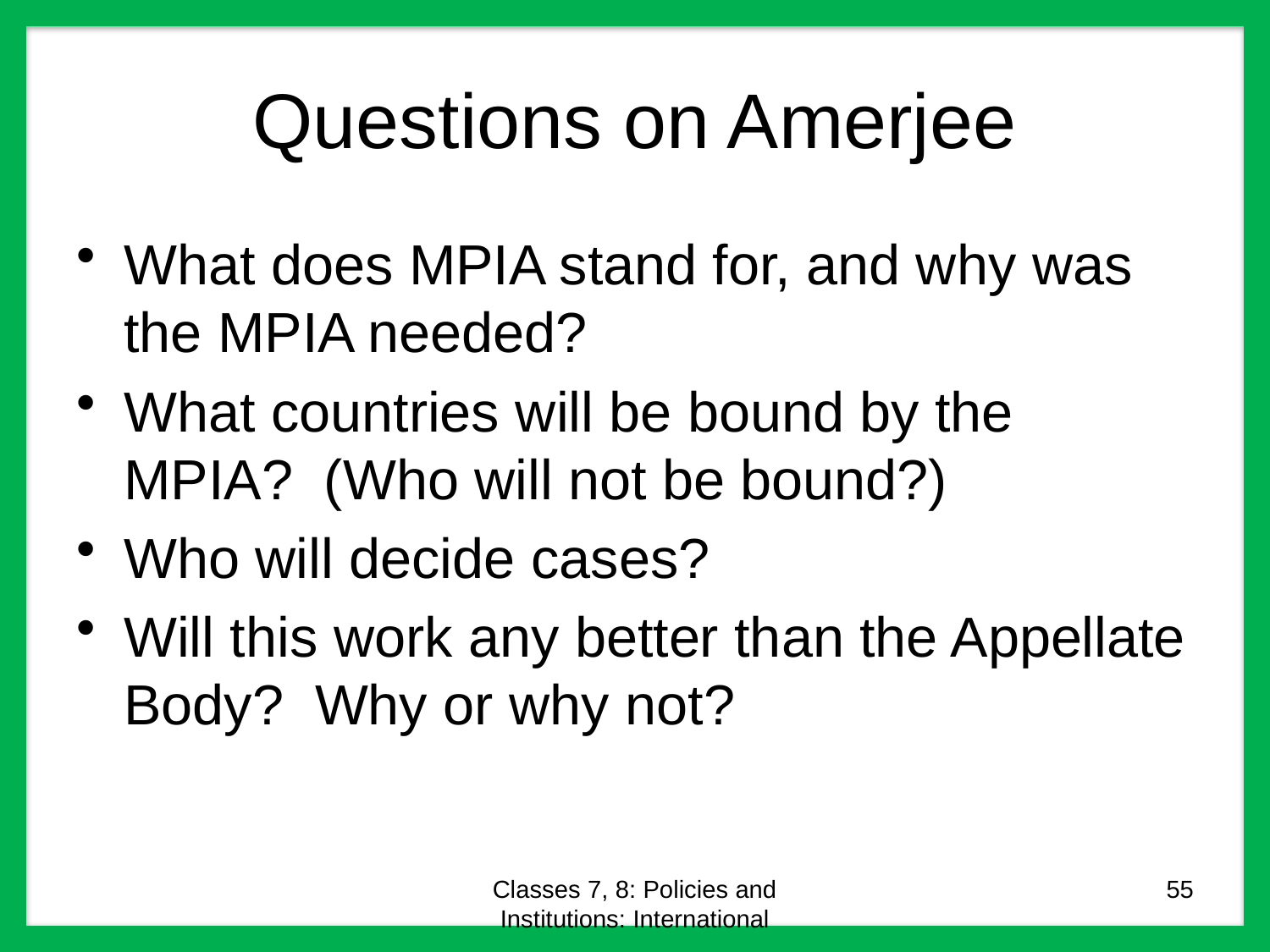

# Questions on Amerjee
What does MPIA stand for, and why was the MPIA needed?
What countries will be bound by the MPIA?  (Who will not be bound?)
Who will decide cases?
Will this work any better than the Appellate Body?  Why or why not?
Classes 7, 8: Policies and Institutions: International
55